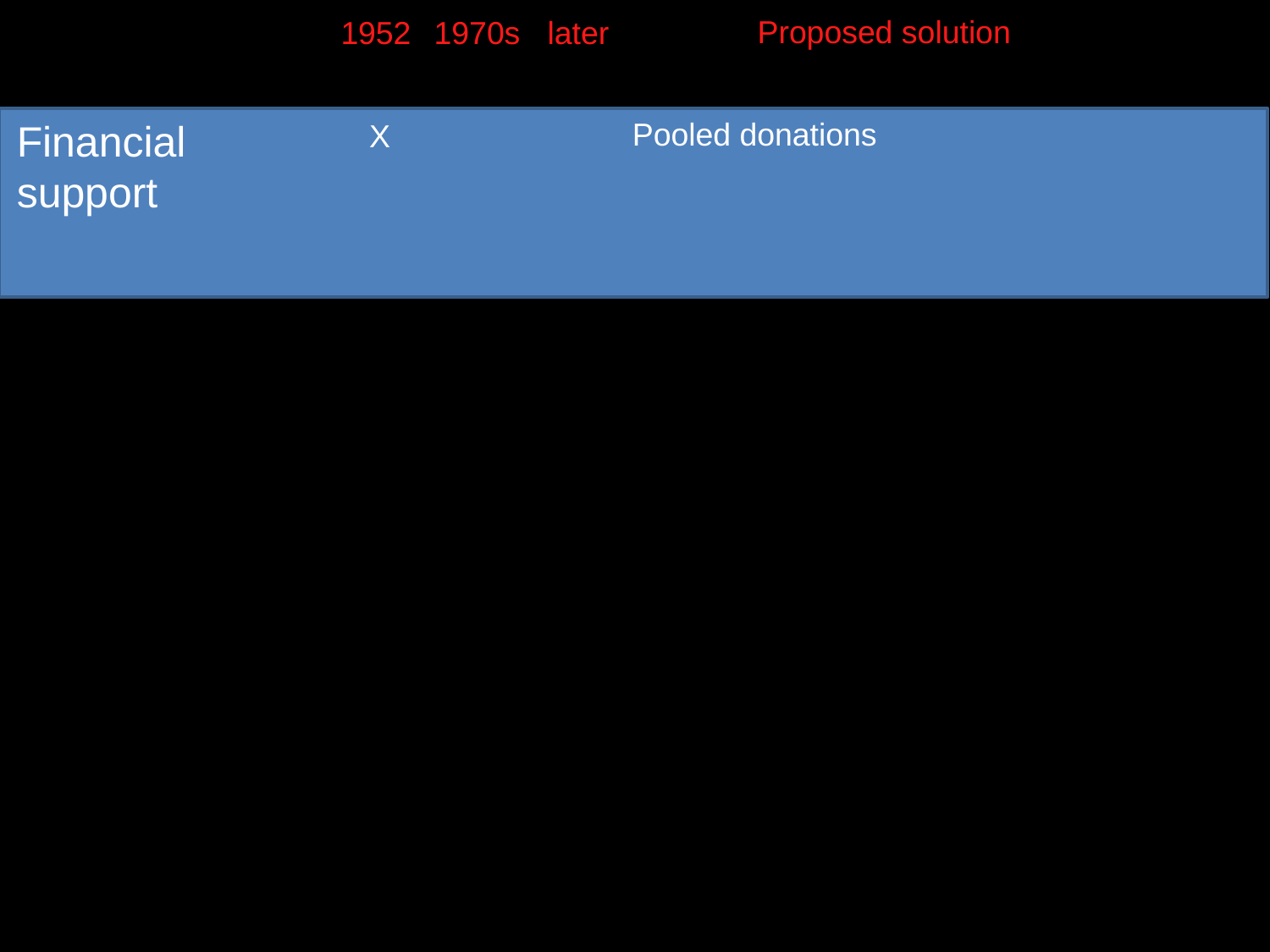

Proposed solution
1952
1970s
later
Pooled donations

X
Financial support